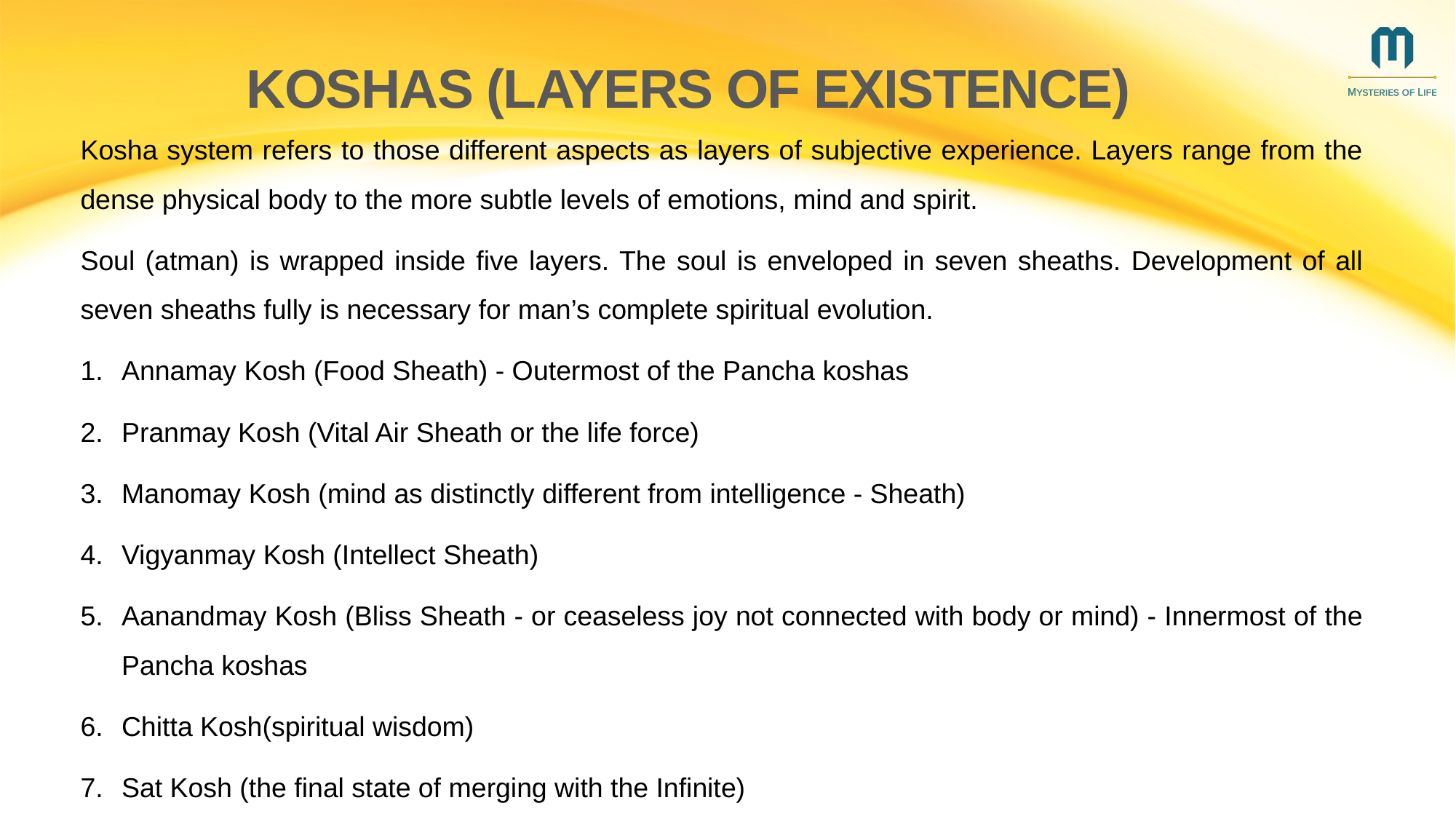

# Koshas (layers of existence)
Kosha system refers to those different aspects as layers of subjective experience. Layers range from the dense physical body to the more subtle levels of emotions, mind and spirit.
Soul (atman) is wrapped inside five layers. The soul is enveloped in seven sheaths. Development of all seven sheaths fully is necessary for man’s complete spiritual evolution.
Annamay Kosh (Food Sheath) - Outermost of the Pancha koshas
Pranmay Kosh (Vital Air Sheath or the life force)
Manomay Kosh (mind as distinctly different from intelligence - Sheath)
Vigyanmay Kosh (Intellect Sheath)
Aanandmay Kosh (Bliss Sheath - or ceaseless joy not connected with body or mind) - Innermost of the Pancha koshas
Chitta Kosh(spiritual wisdom)
Sat Kosh (the final state of merging with the Infinite)